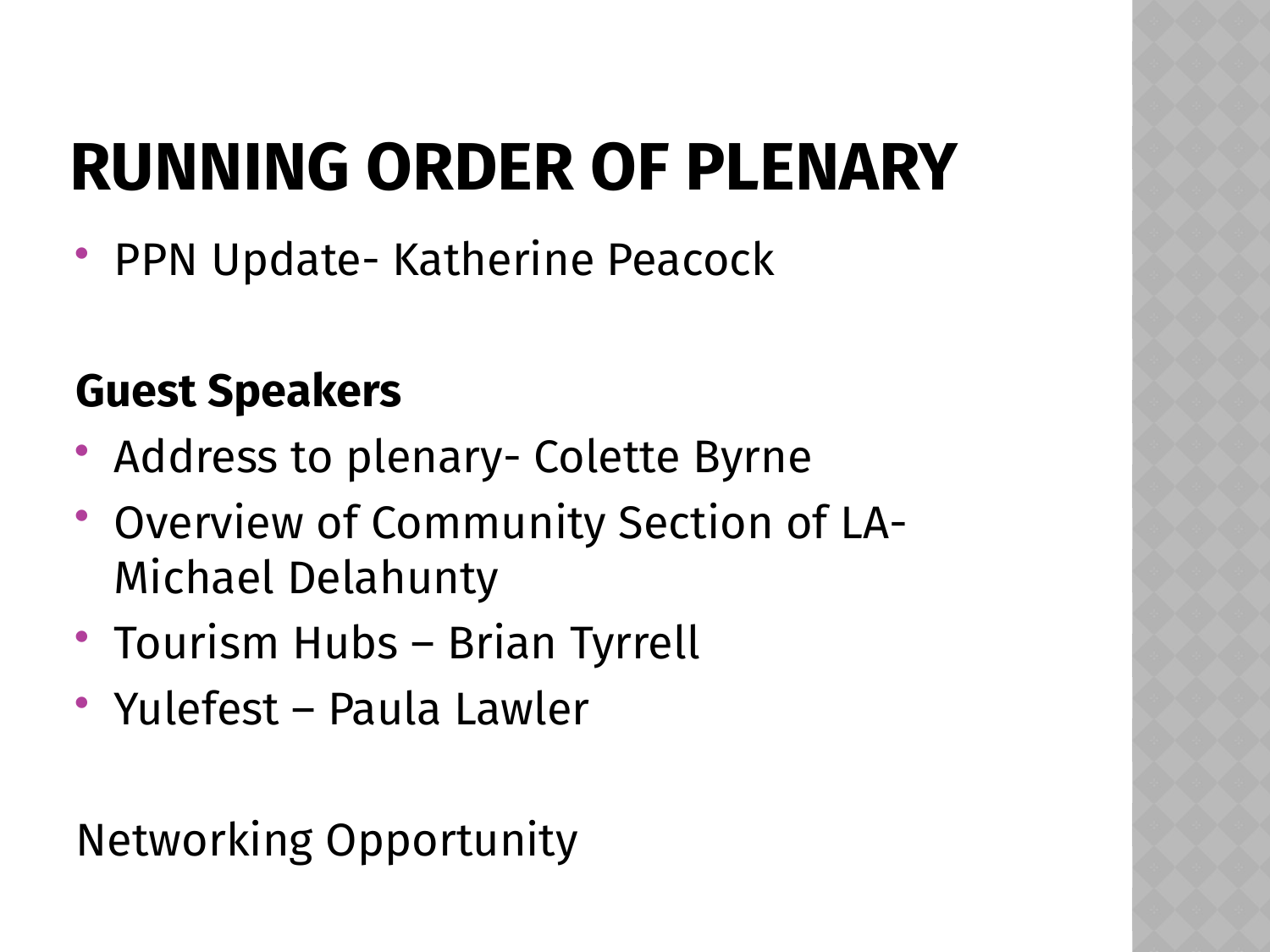

# Running Order of Plenary
PPN Update- Katherine Peacock

Guest Speakers
Address to plenary- Colette Byrne
Overview of Community Section of LA- Michael Delahunty
Tourism Hubs – Brian Tyrrell
Yulefest – Paula Lawler

Networking Opportunity